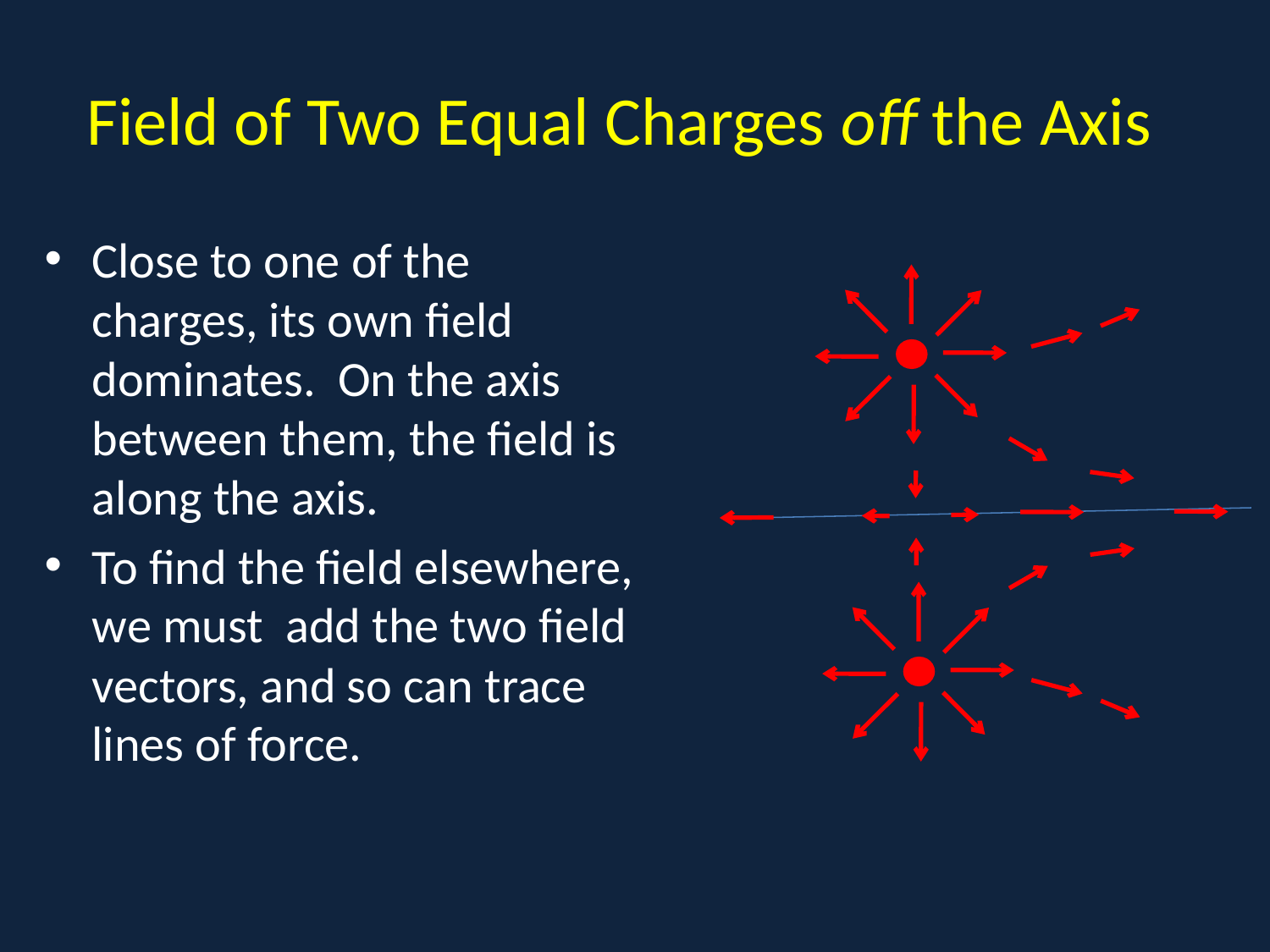

# Field of Two Equal Charges off the Axis
Close to one of the charges, its own field dominates.  On the axis between them, the field is along the axis.
To find the field elsewhere, we must  add the two field vectors, and so can trace lines of force.
a